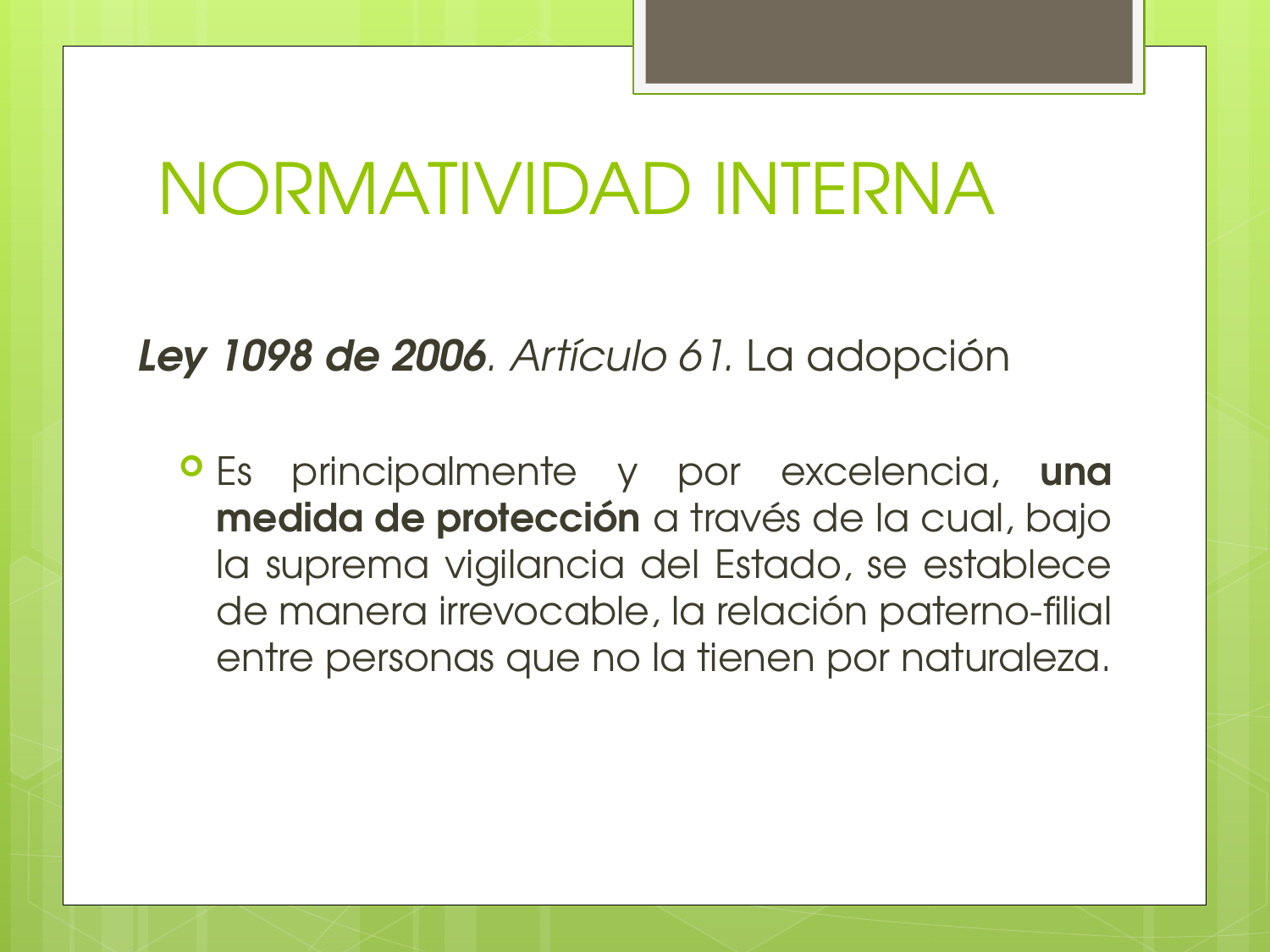

# NORMATIVIDAD INTERNA
Ley 1098 de 2006. Artículo 61. La adopción

Es principalmente y por excelencia, una medida de protección a través de la cual, bajo la suprema vigilancia del Estado, se establece de manera irrevocable, la relación paterno-filial entre personas que no la tienen por naturaleza.